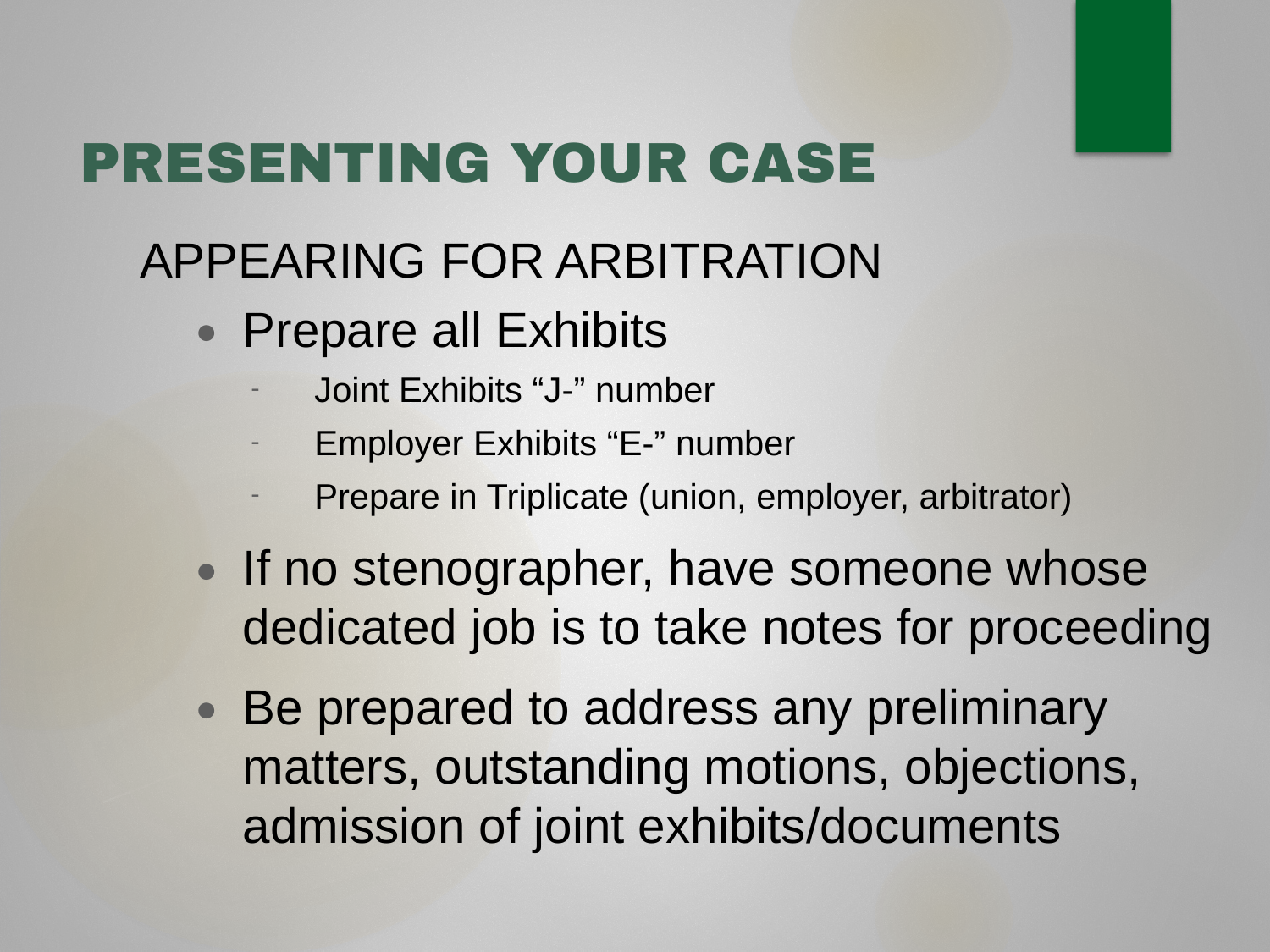

# PRESENTING YOUR CASE
APPEARING FOR ARBITRATION
Prepare all Exhibits
Joint Exhibits “J-” number
Employer Exhibits “E-” number
Prepare in Triplicate (union, employer, arbitrator)
If no stenographer, have someone whose dedicated job is to take notes for proceeding
Be prepared to address any preliminary matters, outstanding motions, objections, admission of joint exhibits/documents